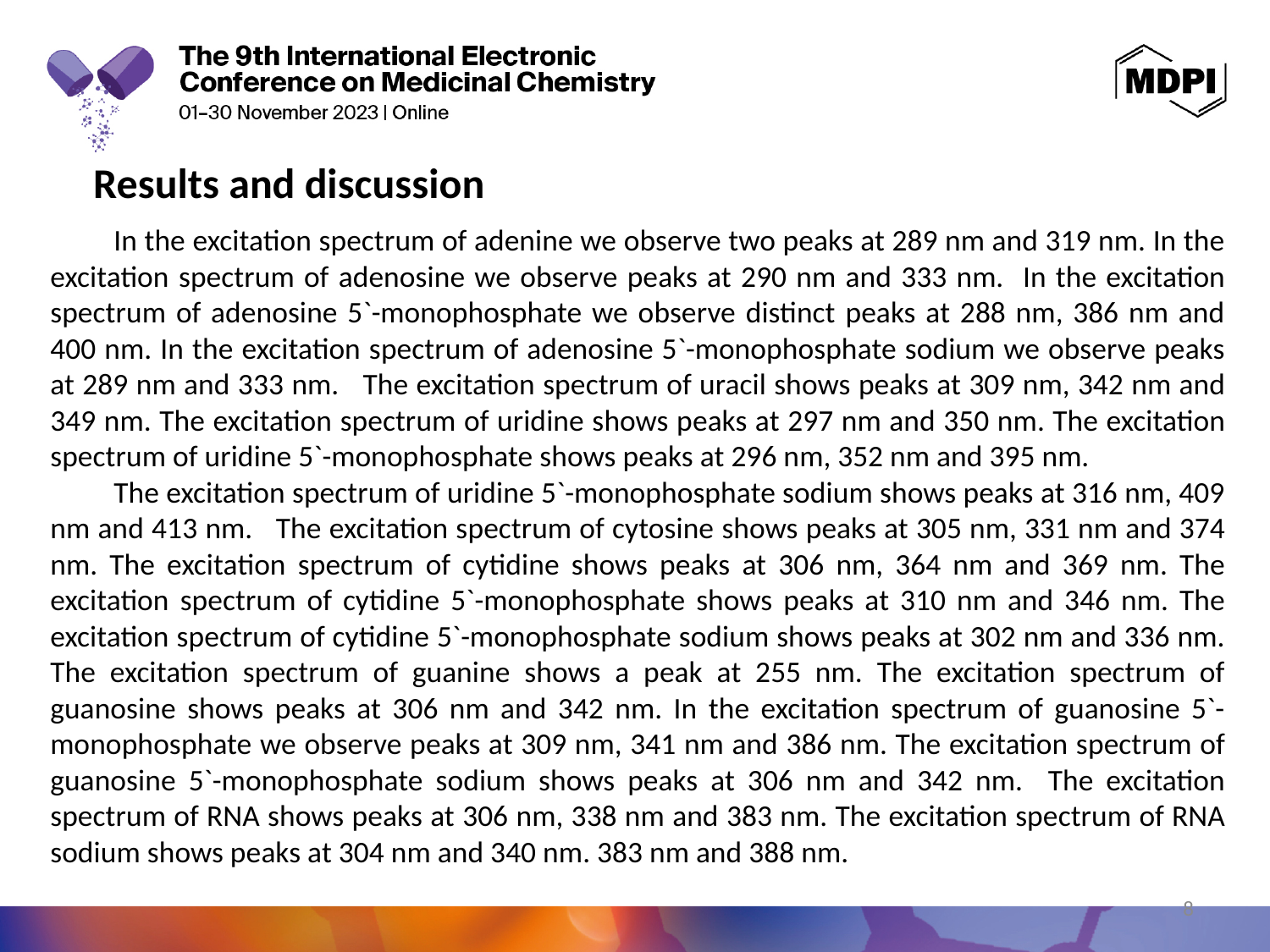

Results and discussion
In the excitation spectrum of adenine we observe two peaks at 289 nm and 319 nm. In the excitation spectrum of adenosine we observe peaks at 290 nm and 333 nm.  In the excitation spectrum of adenosine 5`-monophosphate we observe distinct peaks at 288 nm, 386 nm and 400 nm. In the excitation spectrum of adenosine 5`-monophosphate sodium we observe peaks at 289 nm and 333 nm.   The excitation spectrum of uracil shows peaks at 309 nm, 342 nm and 349 nm. The excitation spectrum of uridine shows peaks at 297 nm and 350 nm. The excitation spectrum of uridine 5`-monophosphate shows peaks at 296 nm, 352 nm and 395 nm.
The excitation spectrum of uridine 5`-monophosphate sodium shows peaks at 316 nm, 409 nm and 413 nm.   The excitation spectrum of cytosine shows peaks at 305 nm, 331 nm and 374 nm. The excitation spectrum of cytidine shows peaks at 306 nm, 364 nm and 369 nm. The excitation spectrum of cytidine 5`-monophosphate shows peaks at 310 nm and 346 nm. The excitation spectrum of cytidine 5`-monophosphate sodium shows peaks at 302 nm and 336 nm. The excitation spectrum of guanine shows a peak at 255 nm. The excitation spectrum of guanosine shows peaks at 306 nm and 342 nm. In the excitation spectrum of guanosine 5`-monophosphate we observe peaks at 309 nm, 341 nm and 386 nm. The excitation spectrum of guanosine 5`-monophosphate sodium shows peaks at 306 nm and 342 nm.  The excitation spectrum of RNA shows peaks at 306 nm, 338 nm and 383 nm. The excitation spectrum of RNA sodium shows peaks at 304 nm and 340 nm. 383 nm and 388 nm.
8